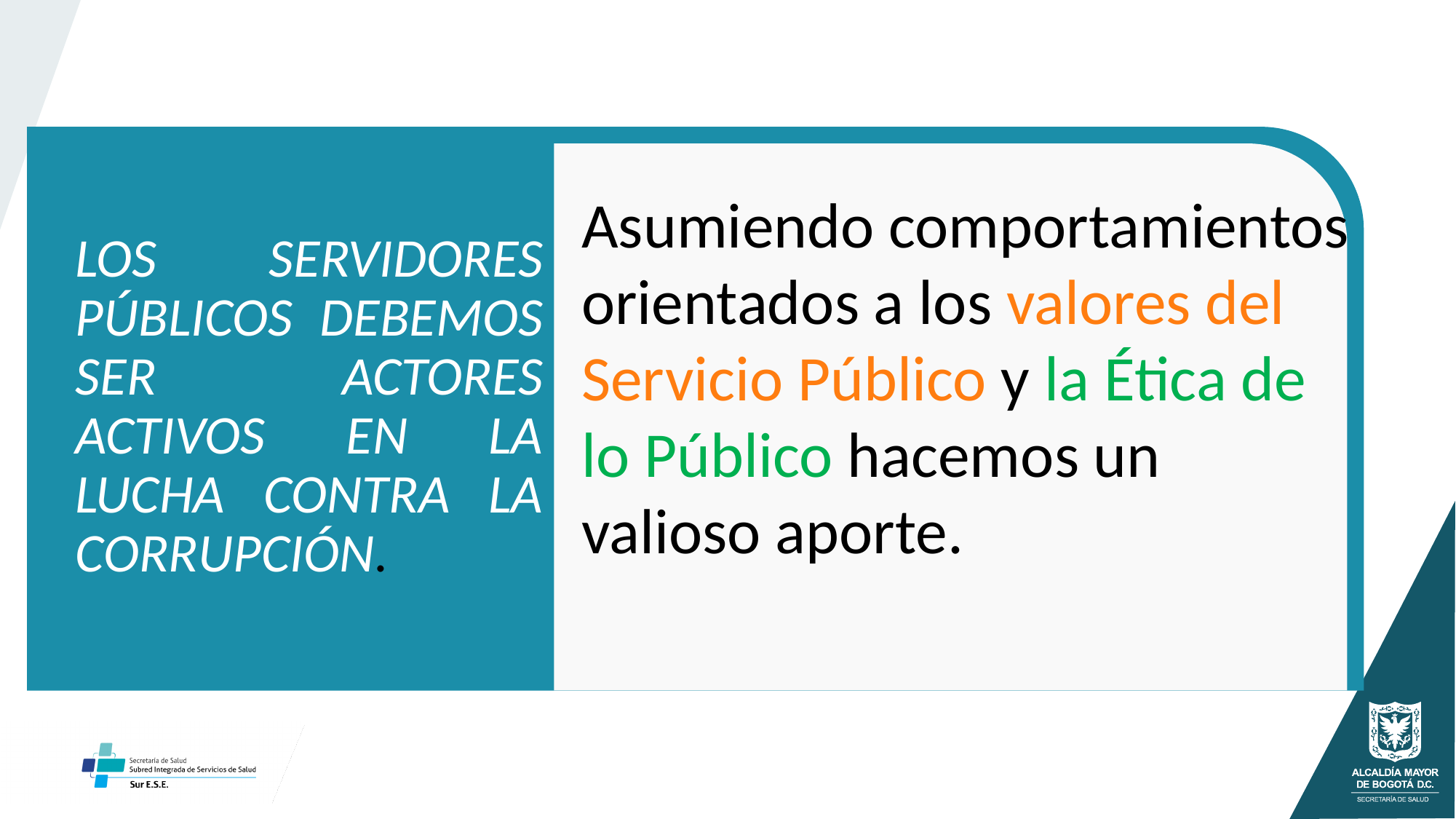

Asumiendo comportamientos orientados a los valores del Servicio Público y la Ética de lo Público hacemos un valioso aporte.
LOS SERVIDORES PÚBLICOS DEBEMOS SER ACTORES ACTIVOS EN LA LUCHA CONTRA LA CORRUPCIÓN.